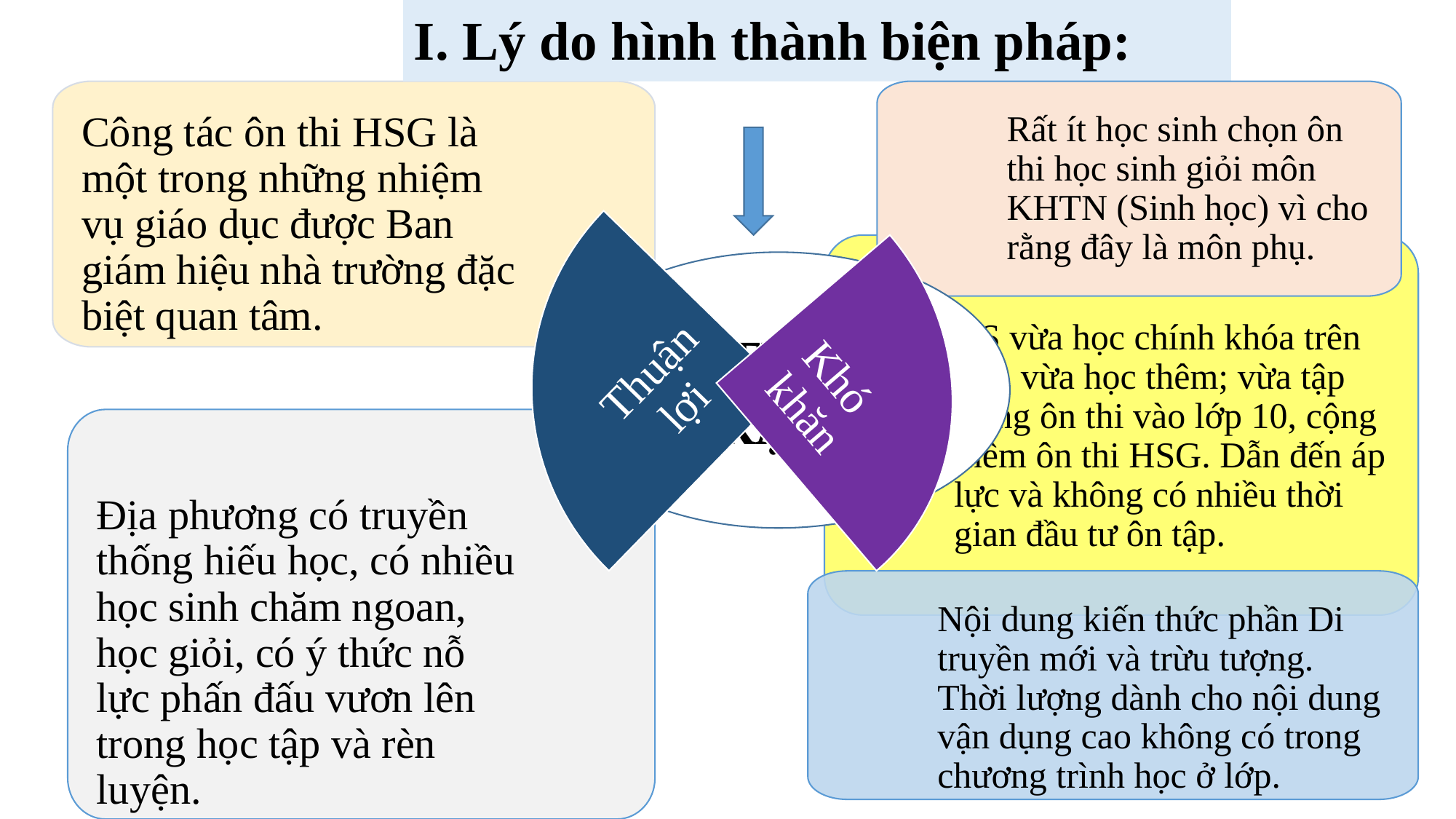

I. Lý do hình thành biện pháp:
Công tác ôn thi HSG là một trong những nhiệm vụ giáo dục được Ban giám hiệu nhà trường đặc biệt quan tâm.

Rất ít học sinh chọn ôn thi học sinh giỏi môn KHTN (Sinh học) vì cho rằng đây là môn phụ.

HS vừa học chính khóa trên lớp; vừa học thêm; vừa tập trung ôn thi vào lớp 10, cộng thêm ôn thi HSG. Dẫn đến áp lực và không có nhiều thời gian đầu tư ôn tập.
1. THỰC TRẠNG
Thuận lợi
Khó  khăn
Địa phương có truyền thống hiếu học, có nhiều học sinh chăm ngoan, học giỏi, có ý thức nỗ lực phấn đấu vươn lên  trong học tập và rèn luyện.
Nội dung kiến thức phần Di truyền mới và trừu tượng. Thời lượng dành cho nội dung vận dụng cao không có trong chương trình học ở lớp.